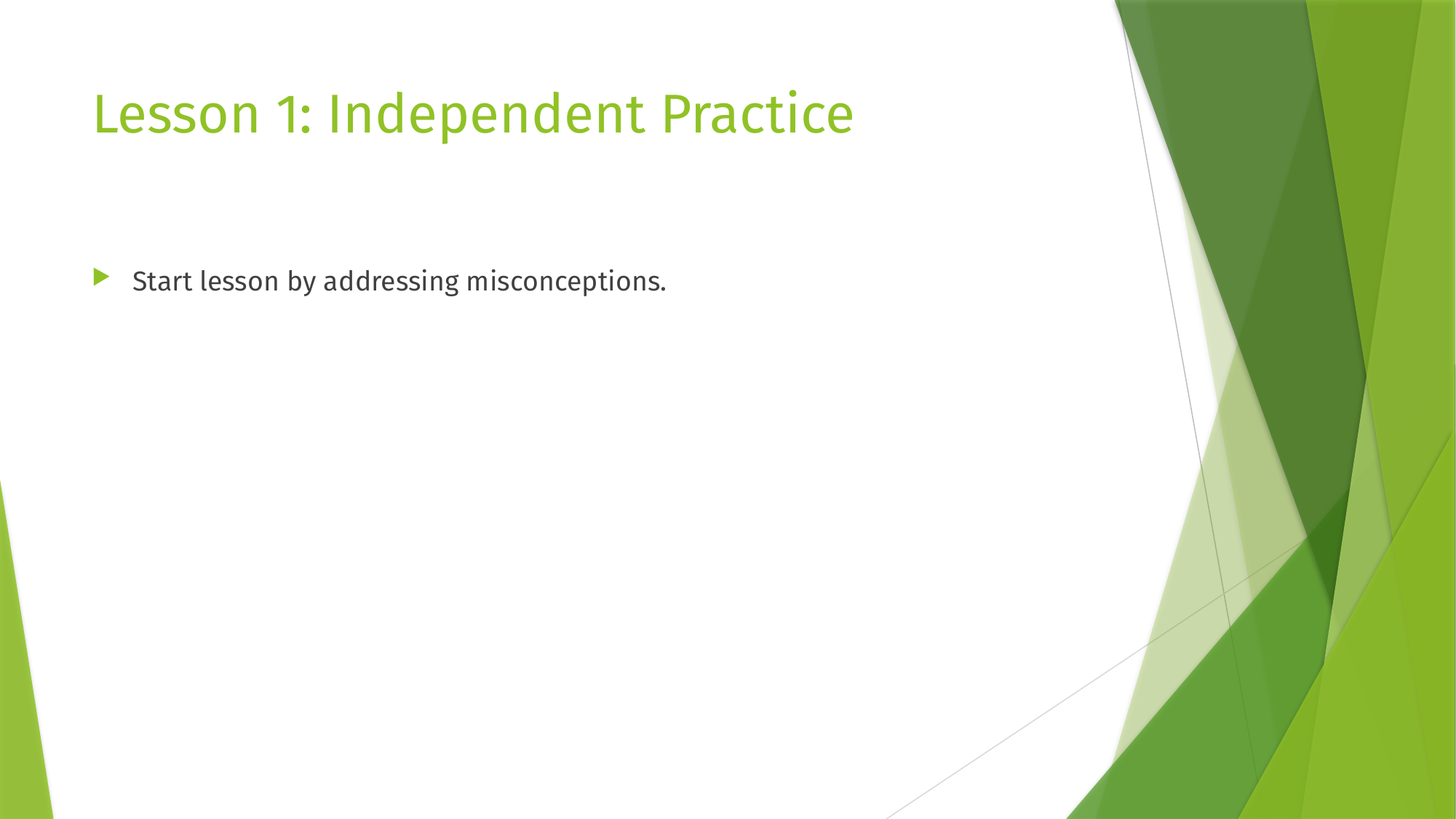

# Lesson 1: Independent Practice
Start lesson by addressing misconceptions.